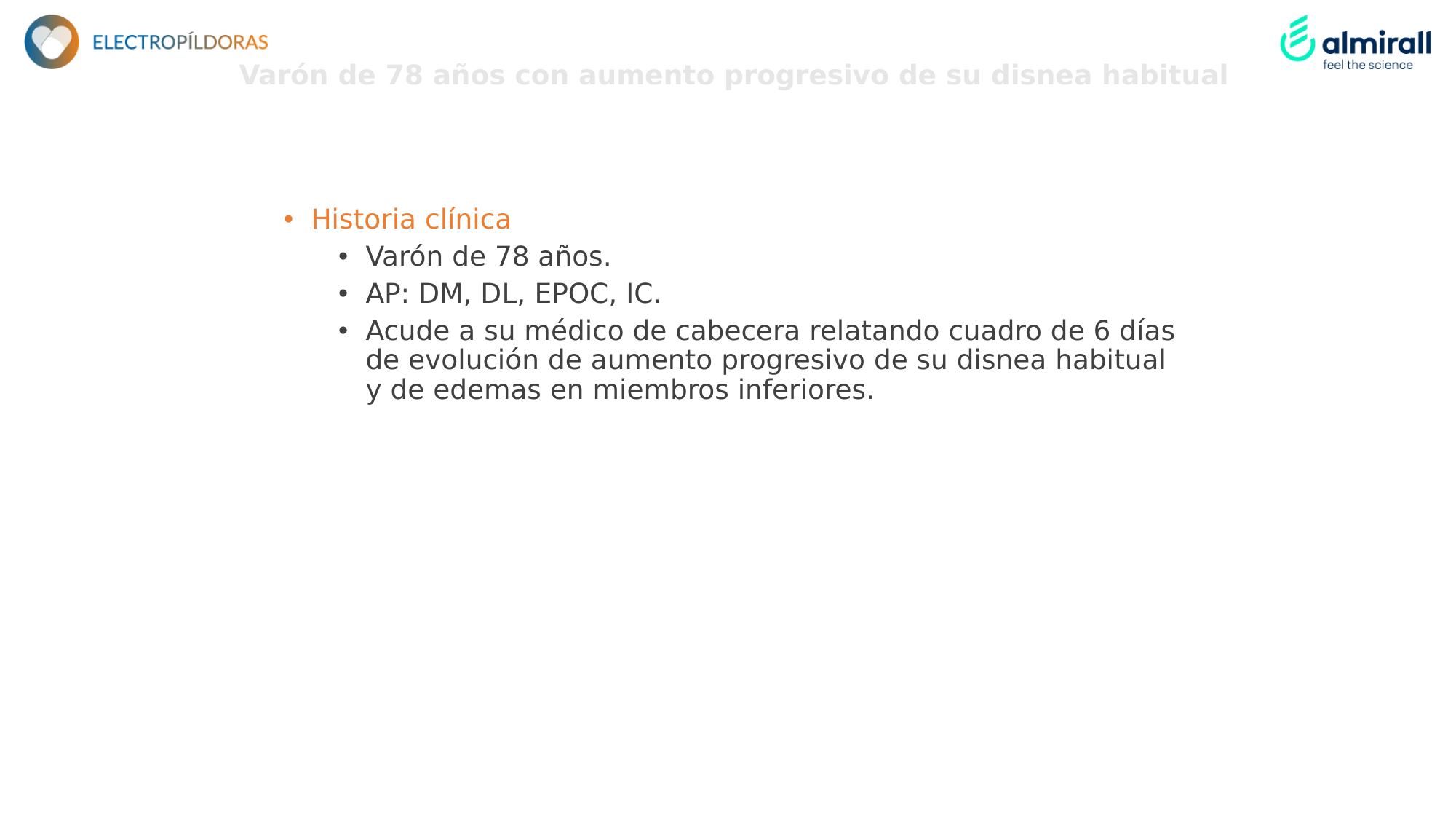

# Varón de 78 años con aumento progresivo de su disnea habitual
Historia clínica
Varón de 78 años.
AP: DM, DL, EPOC, IC.
Acude a su médico de cabecera relatando cuadro de 6 días de evolución de aumento progresivo de su disnea habitual y de edemas en miembros inferiores.